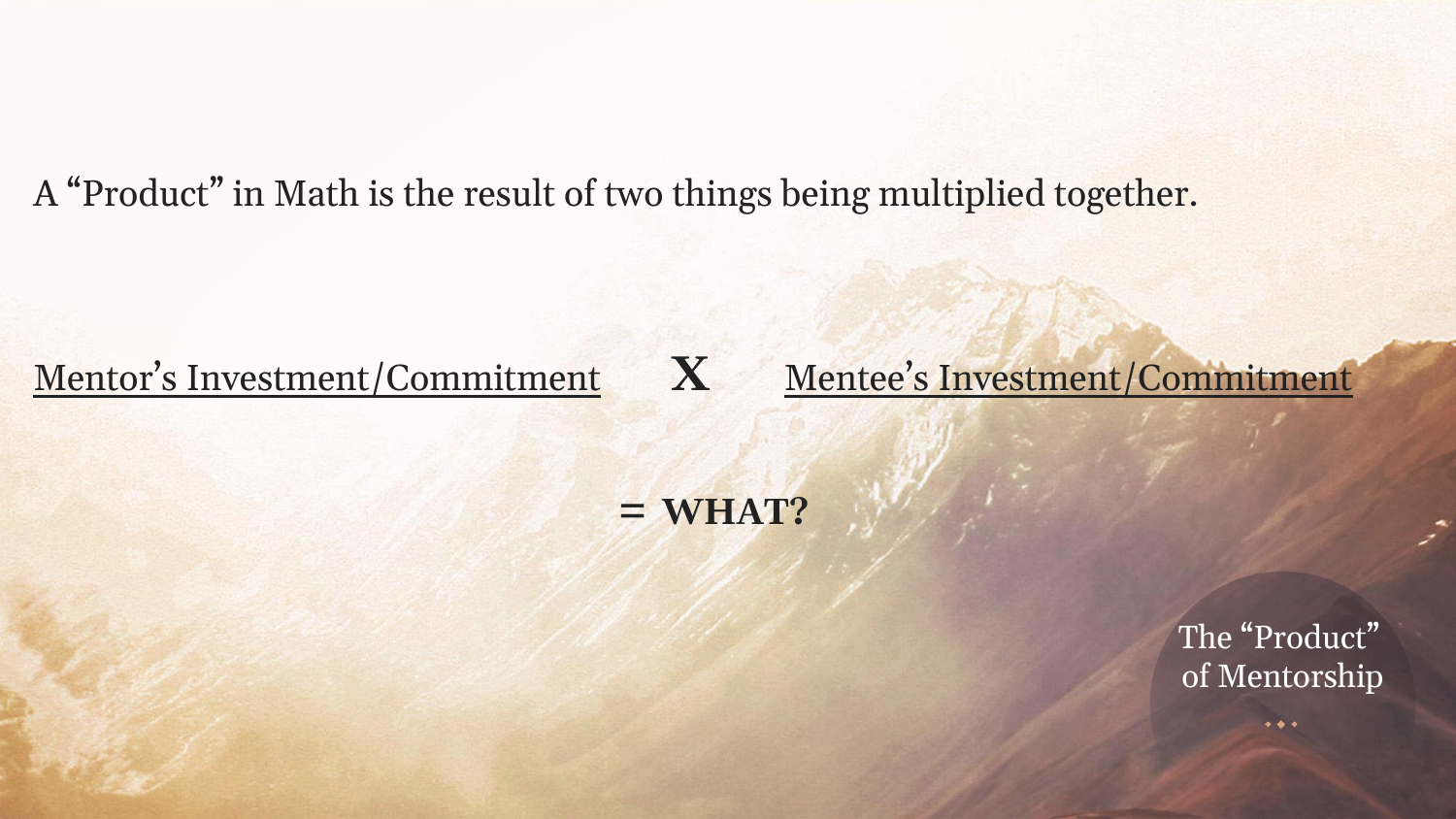

A “Product” in Math is the result of two things being multiplied together.

Mentor’s Investment/Commitment        X        Mentee’s Investment/Commitment

= WHAT?
# The “Product”
of Mentorship